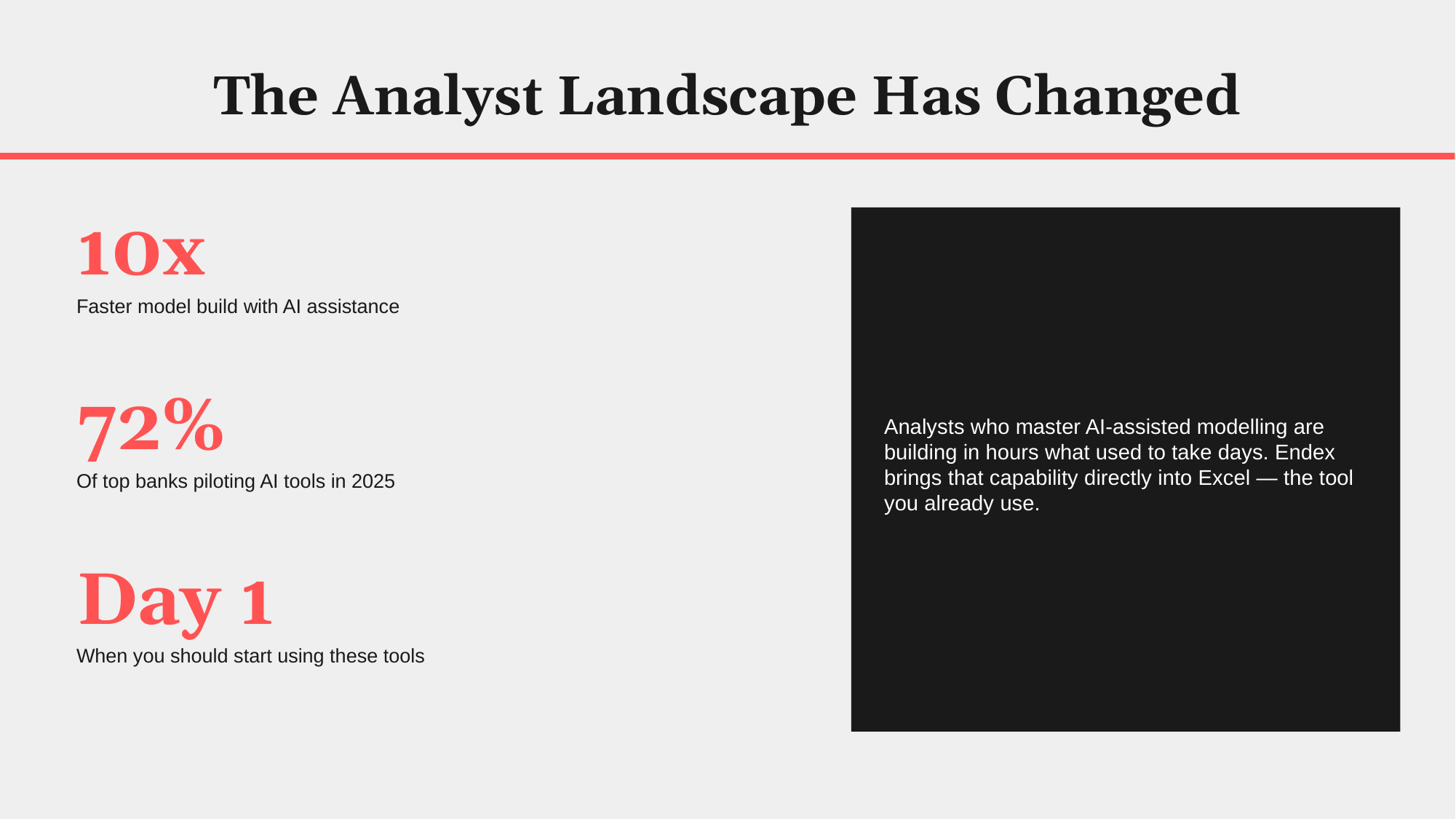

The Analyst Landscape Has Changed

10x

Analysts who master AI-assisted modelling are building in hours what used to take days. Endex brings that capability directly into Excel — the tool you already use.
Faster model build with AI assistance
72%
Of top banks piloting AI tools in 2025
Day 1
When you should start using these tools